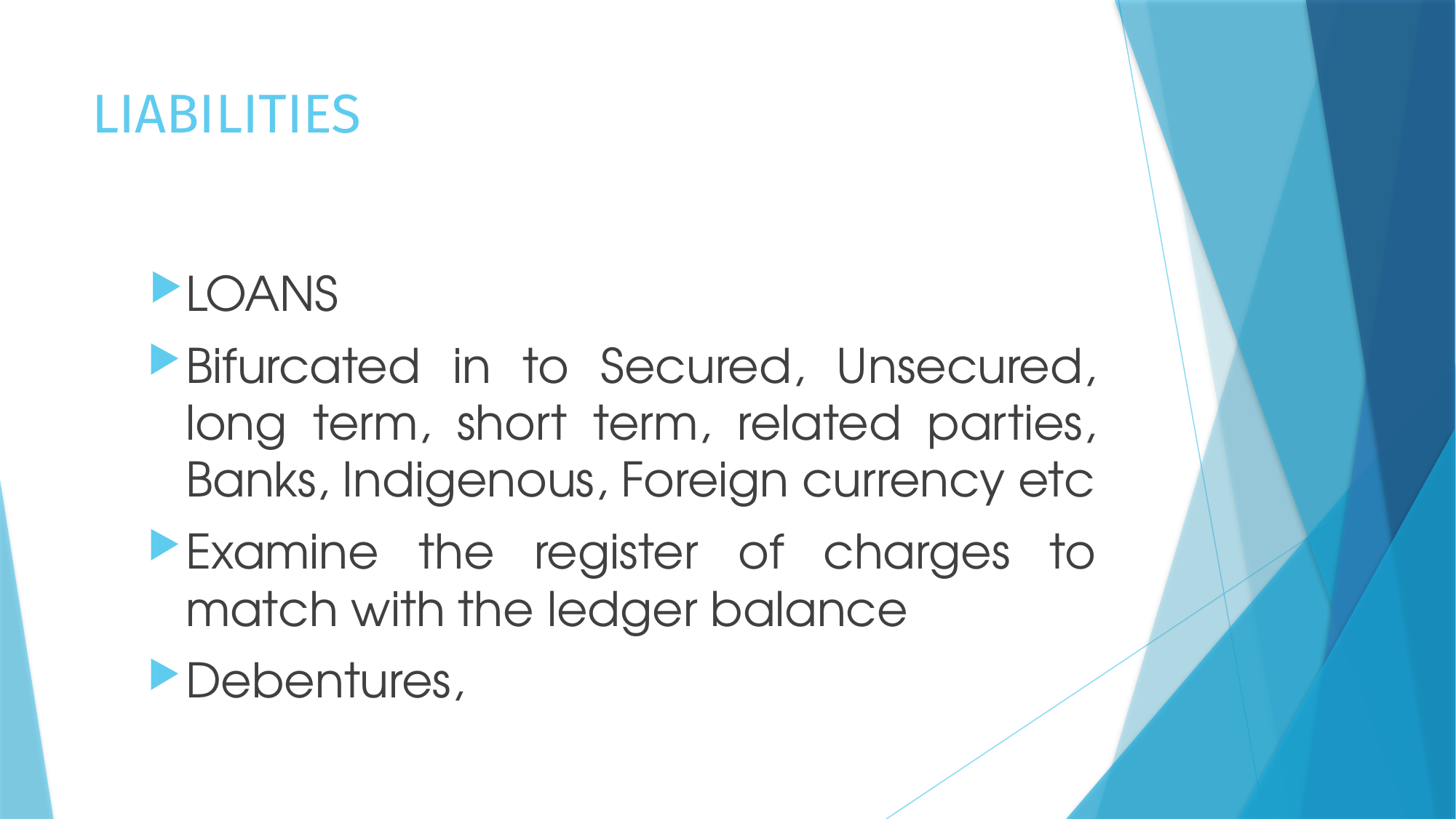

# LIABILITIES
LOANS
Bifurcated in to Secured, Unsecured, long term, short term, related parties, Banks, Indigenous, Foreign currency etc
Examine the register of charges to match with the ledger balance
Debentures,